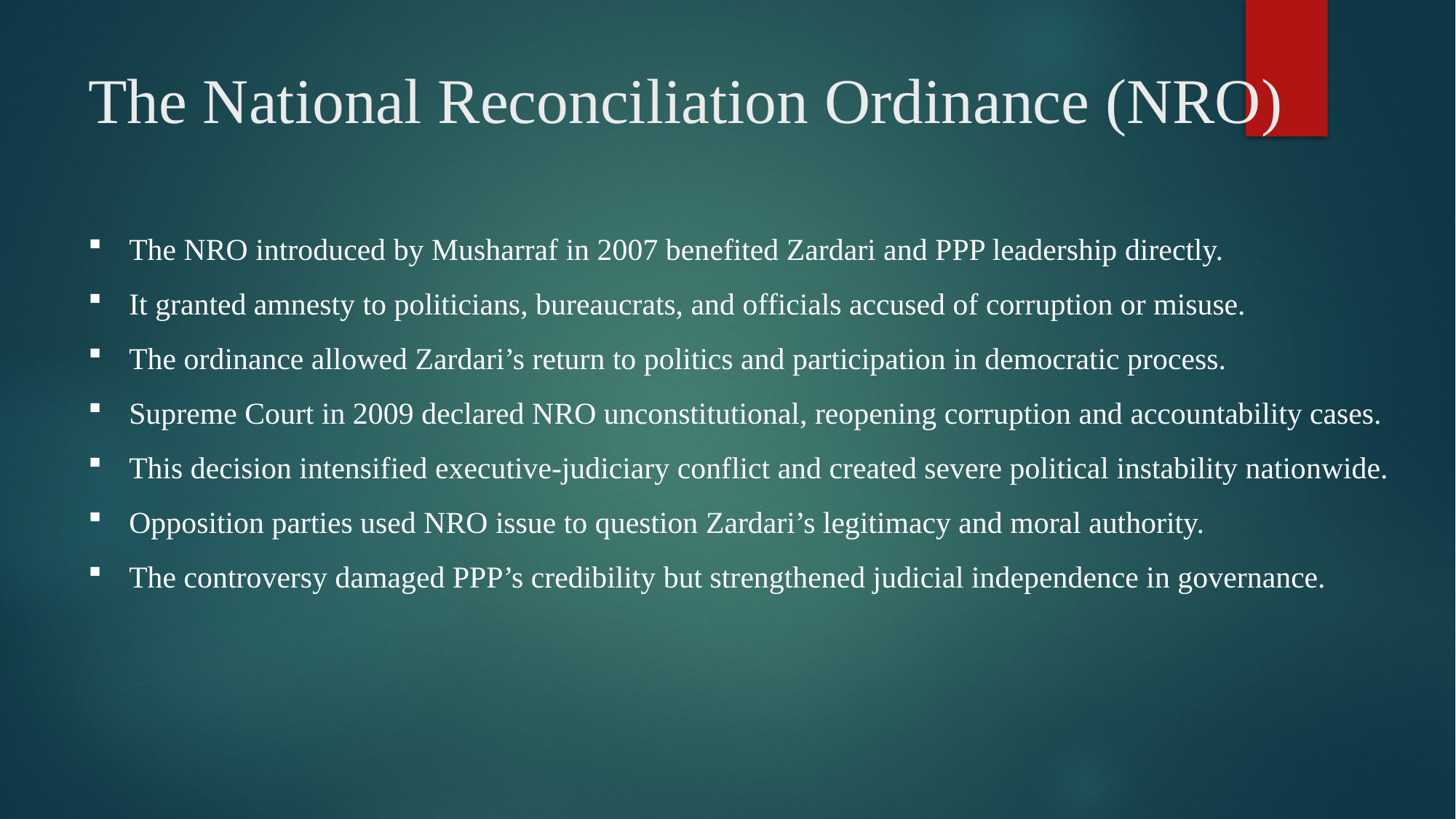

# The National Reconciliation Ordinance (NRO)
The NRO introduced by Musharraf in 2007 benefited Zardari and PPP leadership directly.
It granted amnesty to politicians, bureaucrats, and officials accused of corruption or misuse.
The ordinance allowed Zardari’s return to politics and participation in democratic process.
Supreme Court in 2009 declared NRO unconstitutional, reopening corruption and accountability cases.
This decision intensified executive-judiciary conflict and created severe political instability nationwide.
Opposition parties used NRO issue to question Zardari’s legitimacy and moral authority.
The controversy damaged PPP’s credibility but strengthened judicial independence in governance.